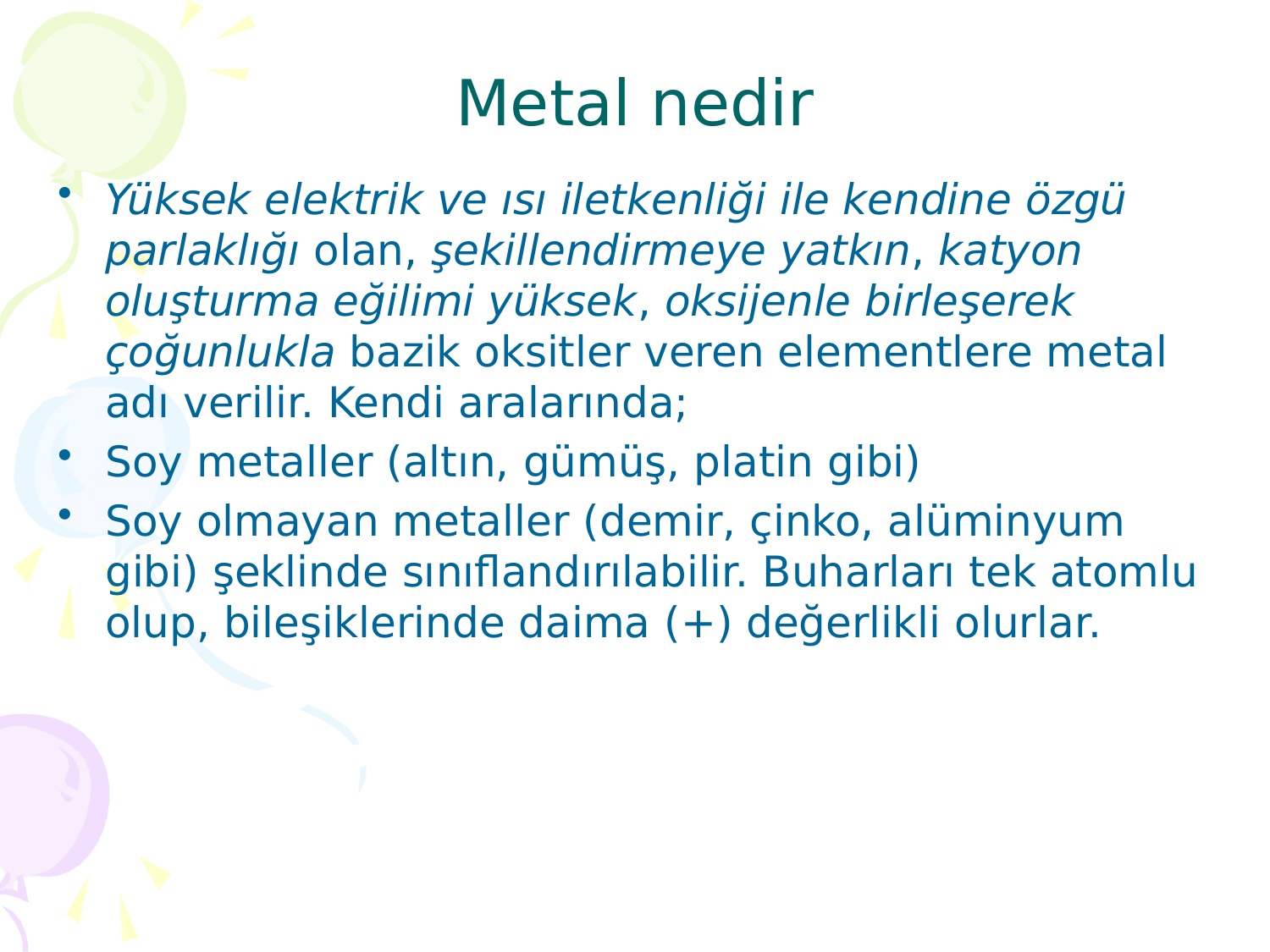

# Metal nedir
Yüksek elektrik ve ısı iletkenliği ile kendine özgü parlaklığı olan, şekillendirmeye yatkın, katyon oluşturma eğilimi yüksek, oksijenle birleşerek çoğunlukla bazik oksitler veren elementlere metal adı verilir. Kendi aralarında;
Soy metaller (altın, gümüş, platin gibi)
Soy olmayan metaller (demir, çinko, alüminyum gibi) şeklinde sınıflandırılabilir. Buharları tek atomlu olup, bileşiklerinde daima (+) değerlikli olurlar.